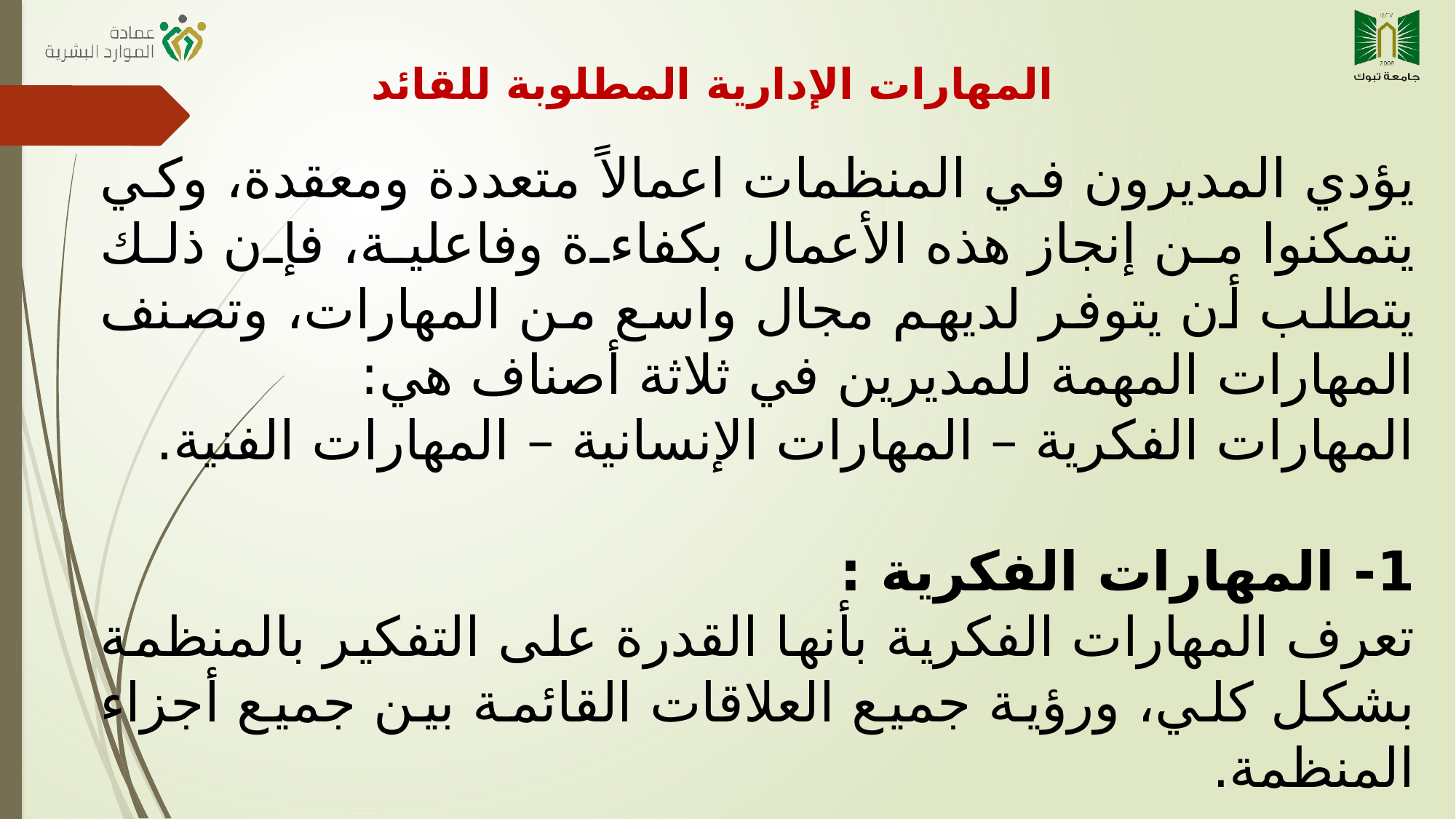

المهارات الإدارية المطلوبة للقائد
يؤدي المديرون في المنظمات اعمالاً متعددة ومعقدة، وكي يتمكنوا من إنجاز هذه الأعمال بكفاءة وفاعلية، فإن ذلك يتطلب أن يتوفر لديهم مجال واسع من المهارات، وتصنف المهارات المهمة للمديرين في ثلاثة أصناف هي:
المهارات الفكرية – المهارات الإنسانية – المهارات الفنية.

1- المهارات الفكرية :
تعرف المهارات الفكرية بأنها القدرة على التفكير بالمنظمة بشكل كلي، ورؤية جميع العلاقات القائمة بين جميع أجزاء المنظمة.